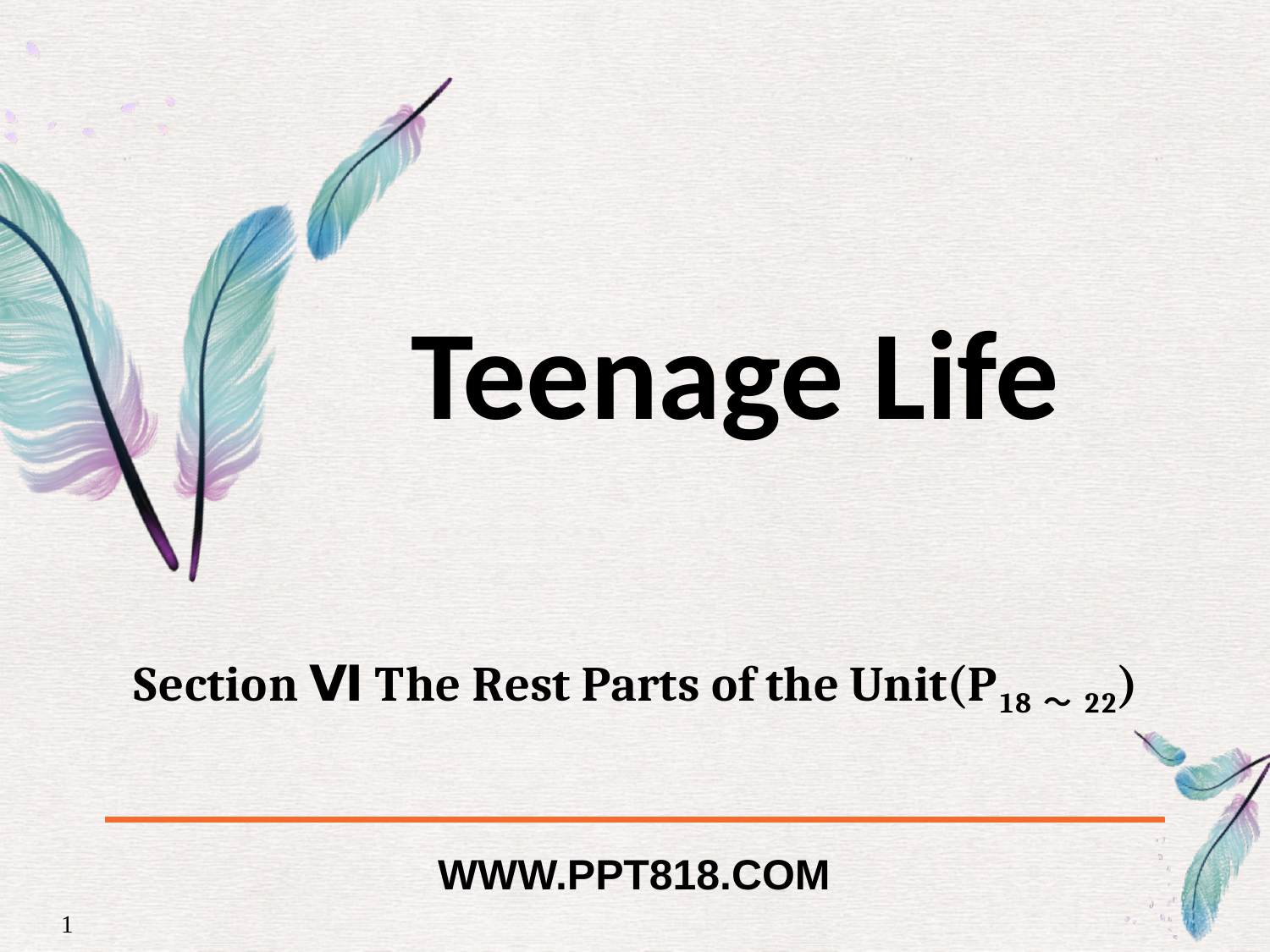

Teenage Life
Section Ⅵ The Rest Parts of the Unit(P18～22)
WWW.PPT818.COM